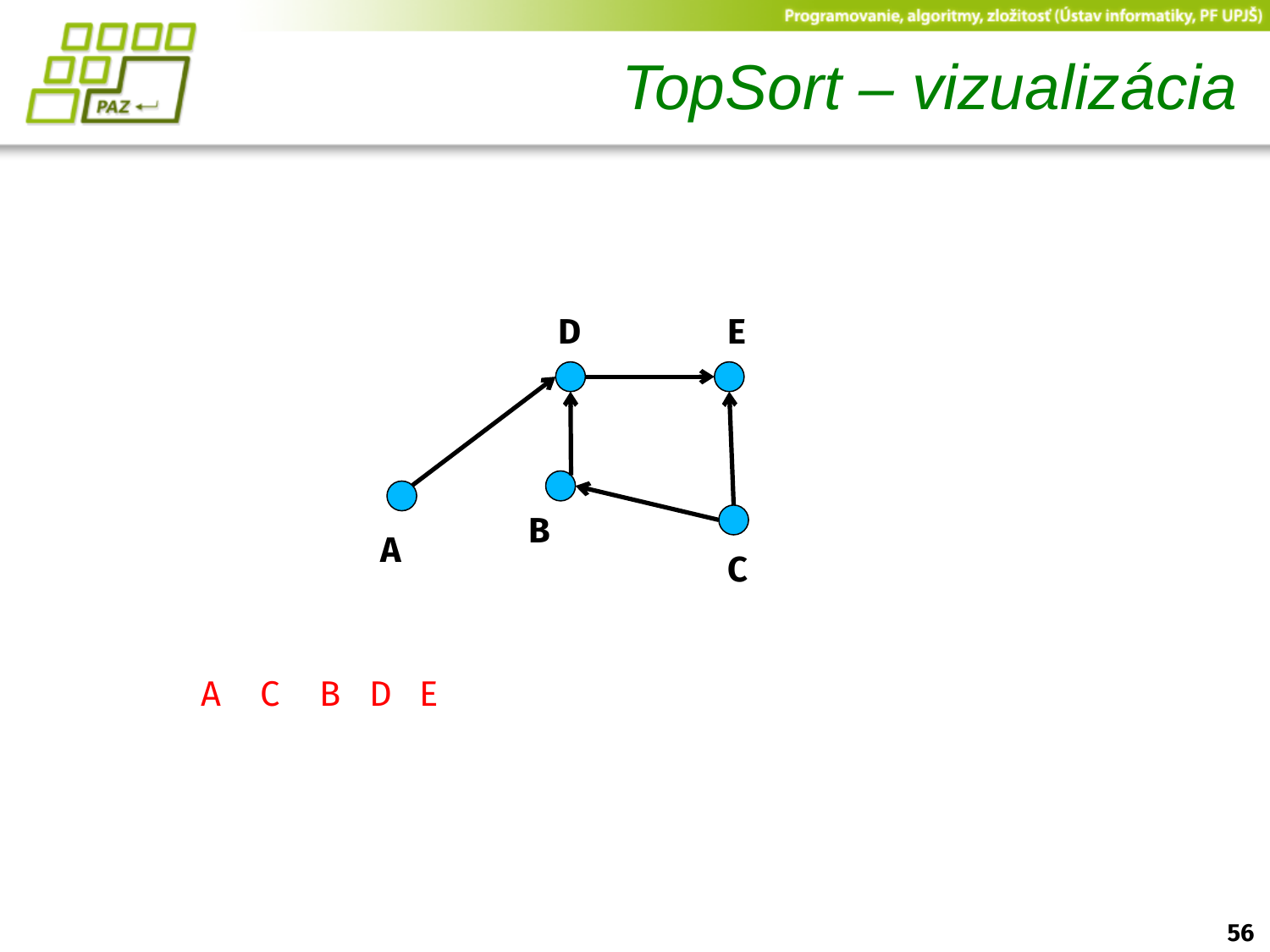

# TopSort – vizualizácia
D
E

B

A
C
A
C
B
D
E